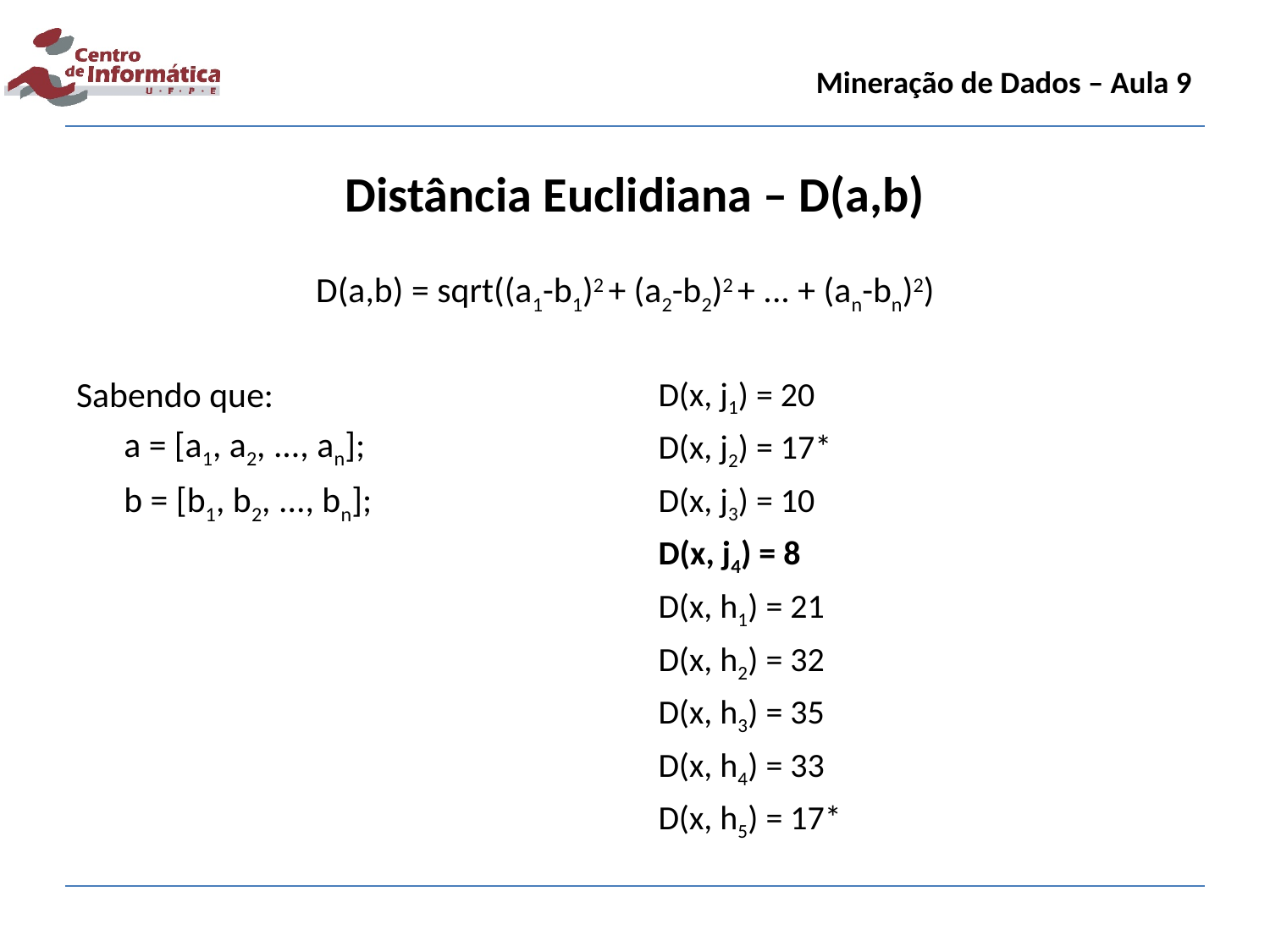

Mineração de Dados – Aula 9
Distância Euclidiana – D(a,b)

D(a,b) = sqrt((a1-b1)2 + (a2-b2)2 + ... + (an-bn)2)

Sabendo que:
	a = [a1, a2, ..., an];
	b = [b1, b2, ..., bn];
D(x, j1) = 20
D(x, j2) = 17*
D(x, j3) = 10
D(x, j4) = 8
D(x, h1) = 21
D(x, h2) = 32
D(x, h3) = 35
D(x, h4) = 33
D(x, h5) = 17*